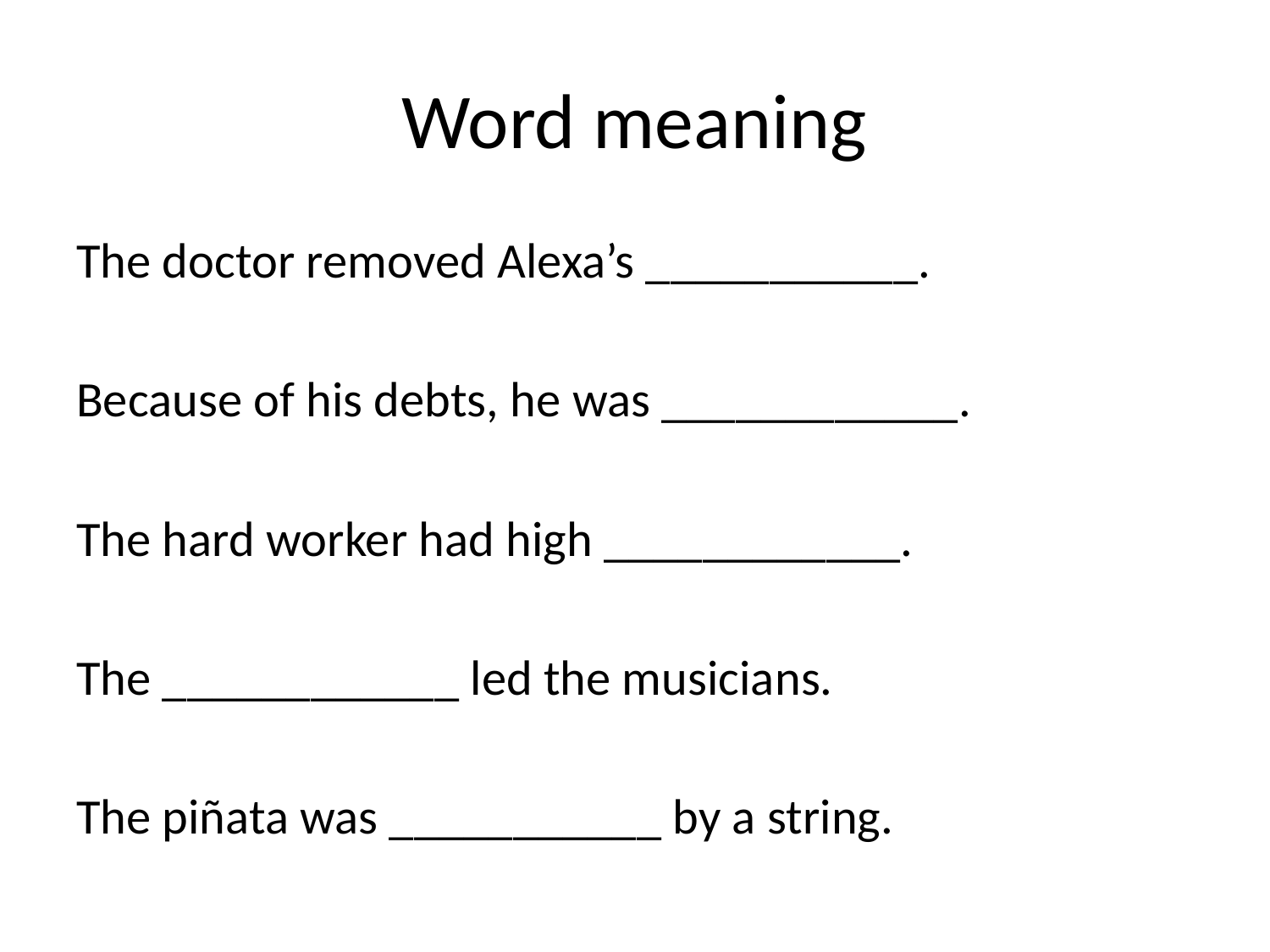

# Word meaning
The doctor removed Alexa’s ___________.

Because of his debts, he was ____________.

The hard worker had high ____________.

The ____________ led the musicians.

The piñata was ___________ by a string.